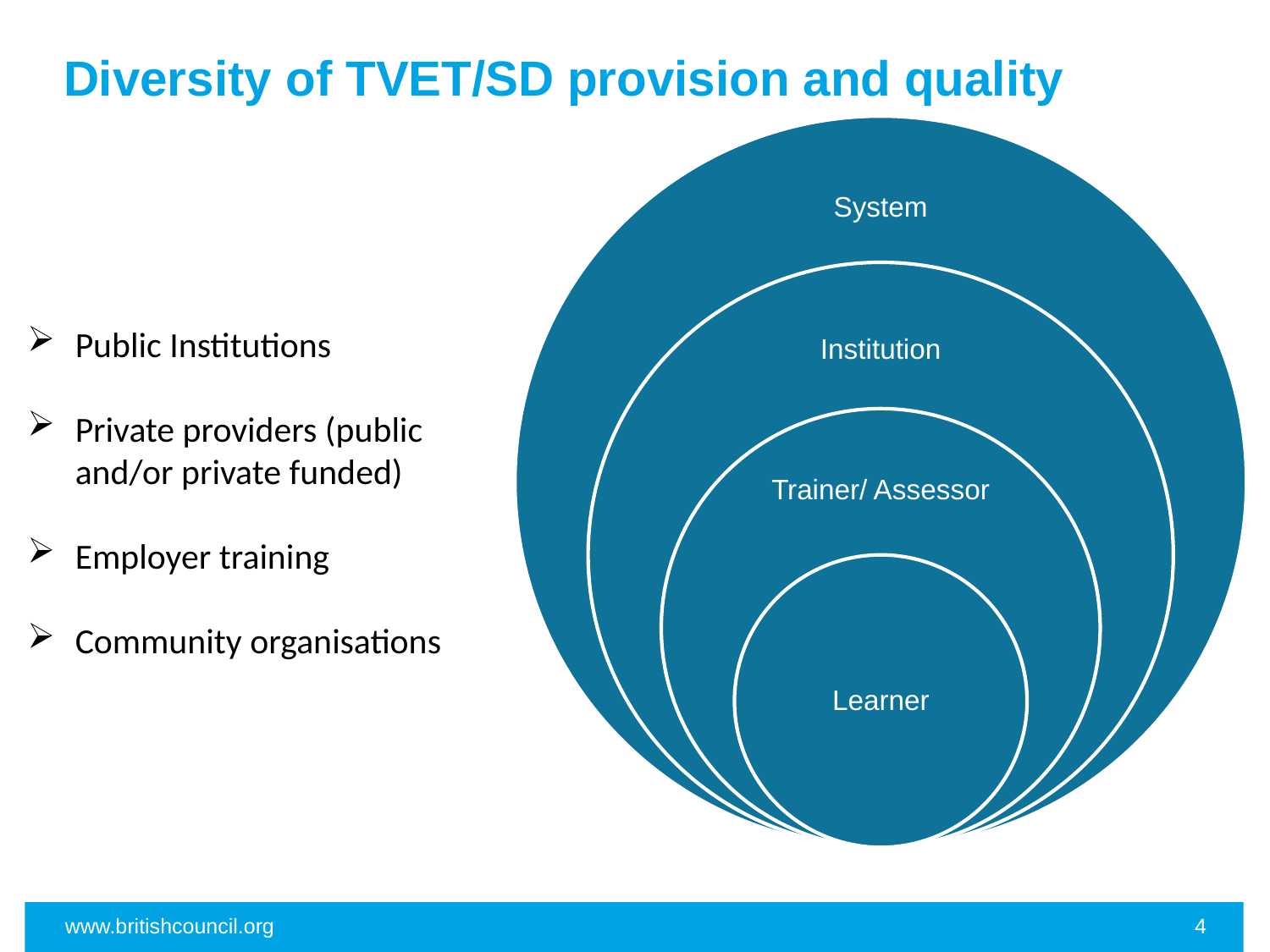

# Diversity of TVET/SD provision and quality
System
Institution
Trainer/ Assessor
Learner
Public Institutions

Private providers (public and/or private funded)

Employer training

Community organisations
www.britishcouncil.org
4